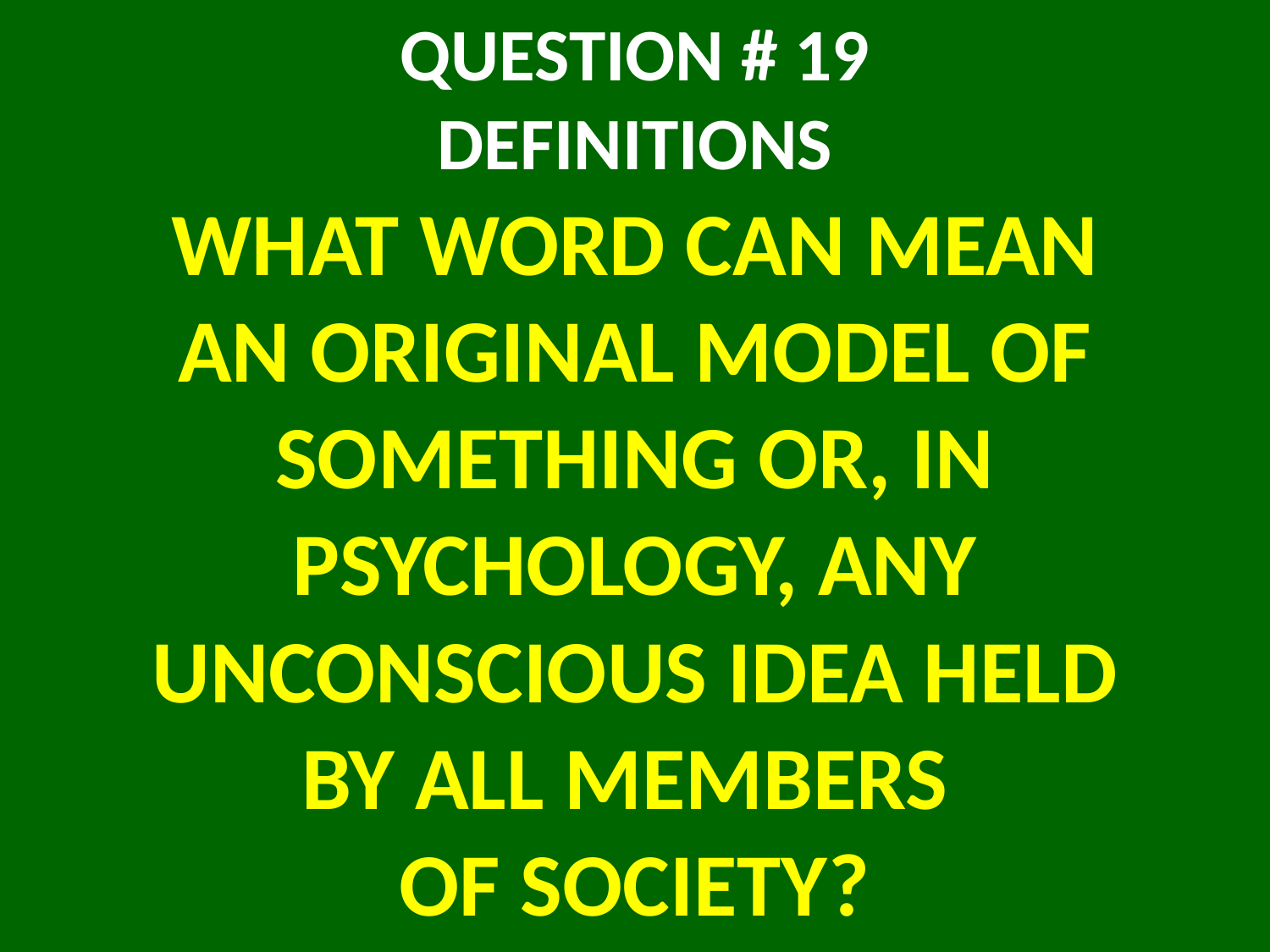

QUESTION # 19
DEFINITIONS
WHAT WORD CAN MEAN AN ORIGINAL MODEL OF SOMETHING OR, IN PSYCHOLOGY, ANY UNCONSCIOUS IDEA HELD BY ALL MEMBERS
OF SOCIETY?